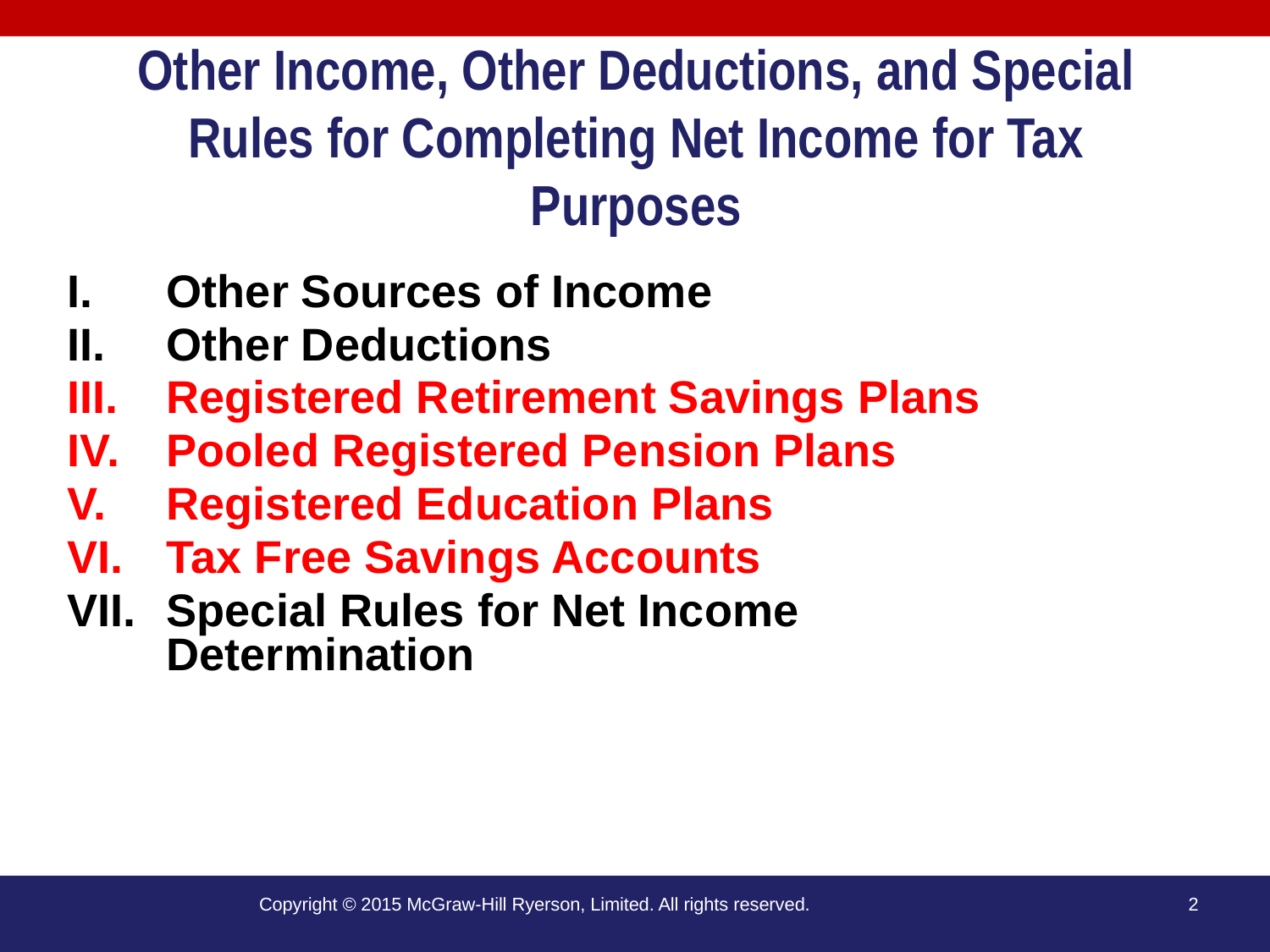

# Other Income, Other Deductions, and Special Rules for Completing Net Income for Tax Purposes
Other Sources of Income
Other Deductions
Registered Retirement Savings Plans
Pooled Registered Pension Plans
Registered Education Plans
Tax Free Savings Accounts
Special Rules for Net Income 	Determination
Copyright © 2015 McGraw-Hill Ryerson, Limited. All rights reserved.
2